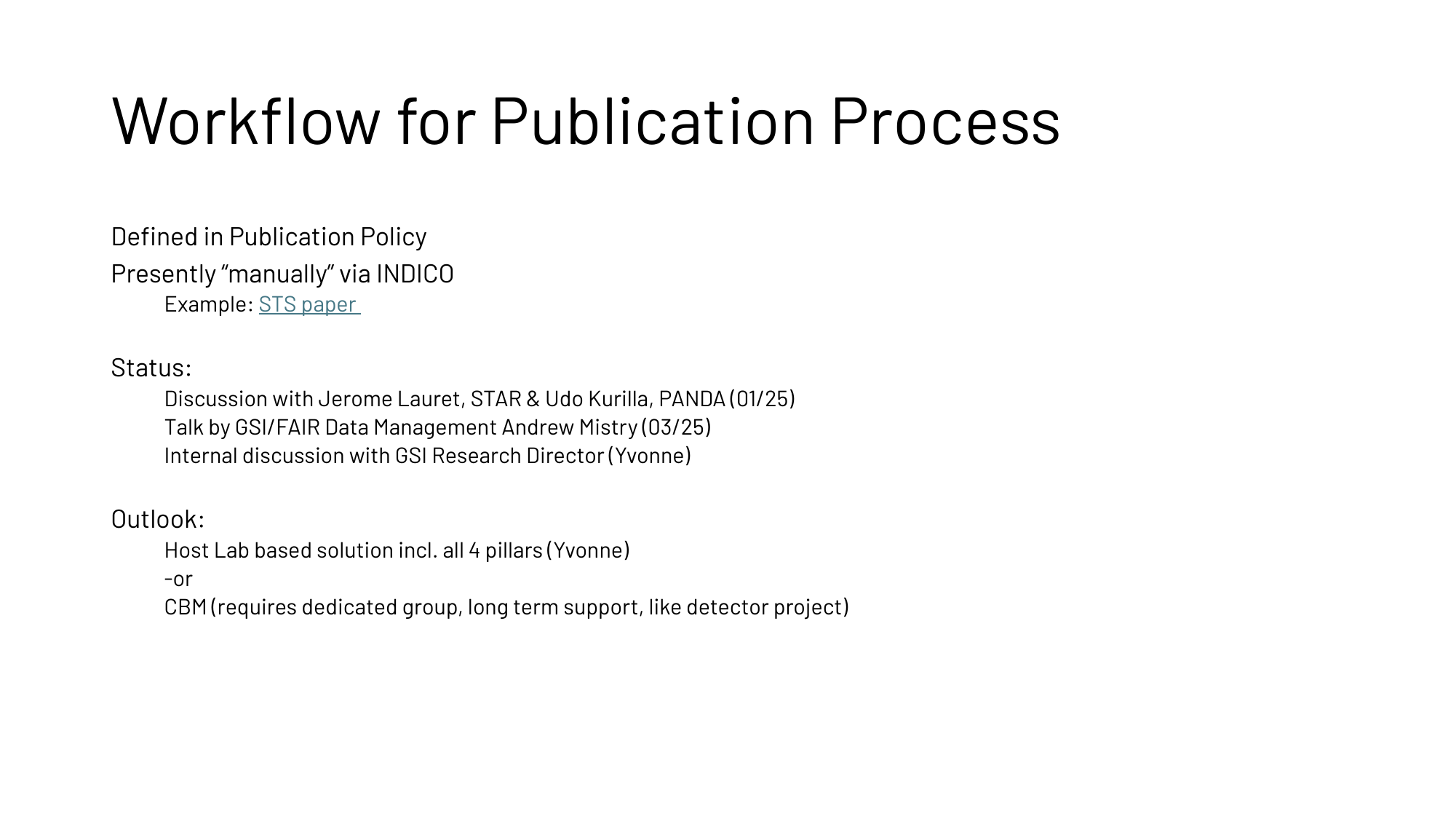

# Workflow for Publication Process
Defined in Publication Policy
Presently “manually” via INDICO
Example: STS paper

Status:
Discussion with Jerome Lauret, STAR & Udo Kurilla, PANDA (01/25)
Talk by GSI/FAIR Data Management Andrew Mistry (03/25)
Internal discussion with GSI Research Director (Yvonne)

Outlook:
Host Lab based solution incl. all 4 pillars (Yvonne)
-or
CBM (requires dedicated group, long term support, like detector project)